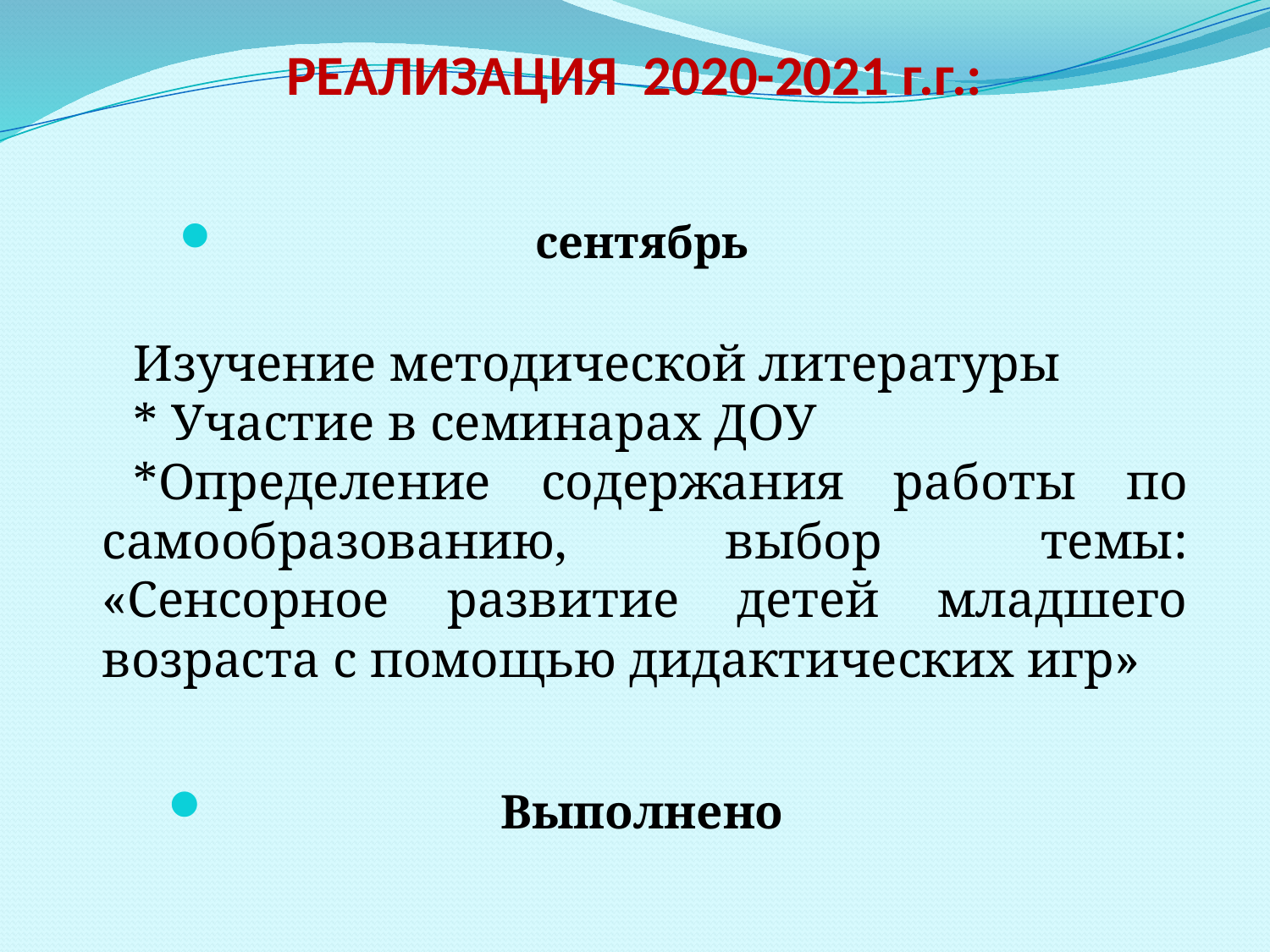

# РЕАЛИЗАЦИЯ  2020-2021 г.г.:
сентябрь

Выполнено

Изучение методической литературы
* Участие в семинарах ДОУ
*Определение содержания работы по самообразованию, выбор темы: «Сенсорное развитие детей младшего возраста с помощью дидактических игр»